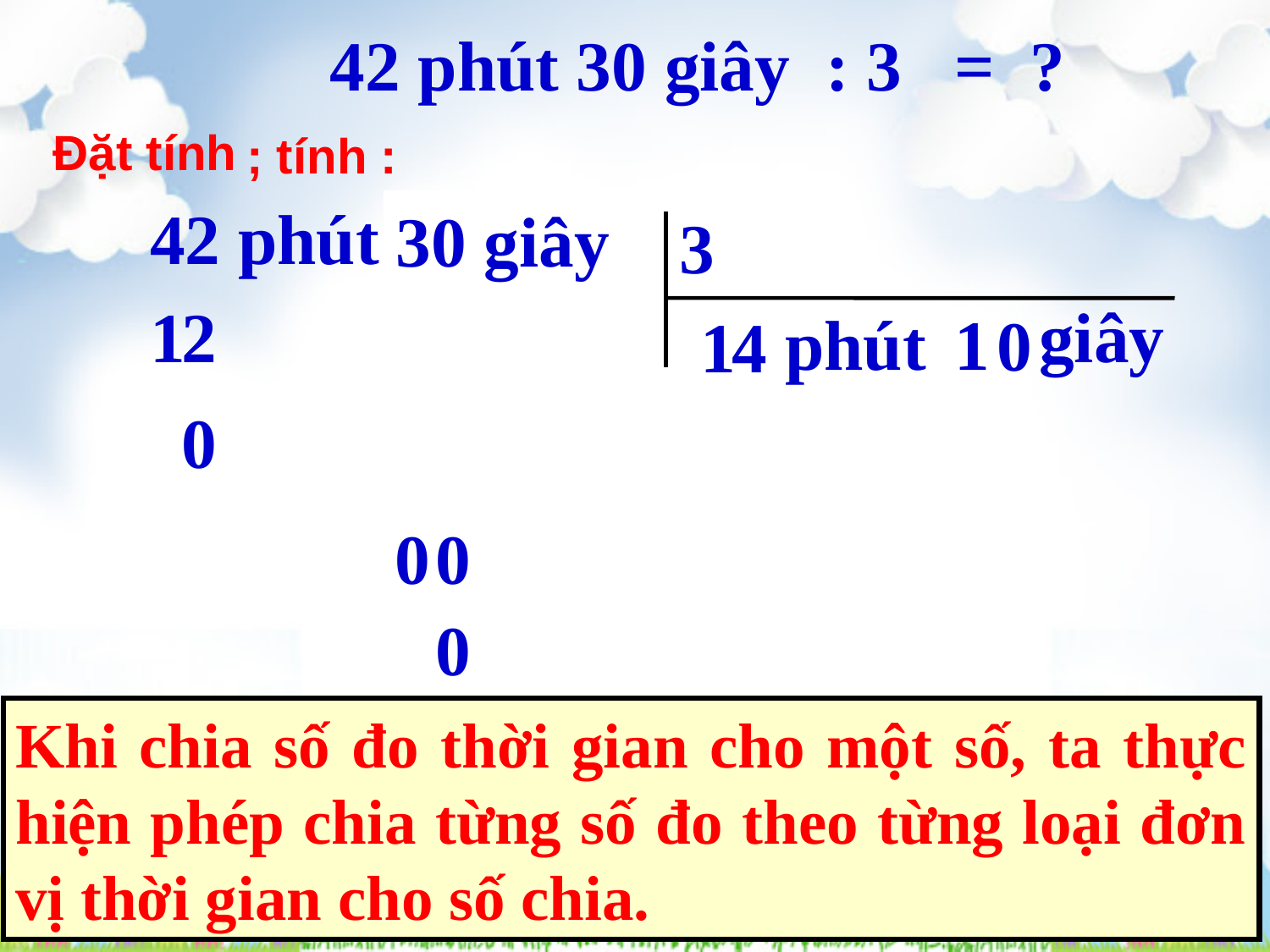

42 phút 30 giây  : 3   =  ?
  3
 Đặt tính
; tính :
42 phút 30 giây
30 giây

 0
 1
2
giây
phút
1
1
4
0
  0
0
 0
Khi chia số đo thời gian cho một số, ta thực hiện phép chia từng số đo theo từng loại đơn vị thời gian cho số chia.
Vậy :   42 phút 30 giây : 3 = 14 phút 10 giây